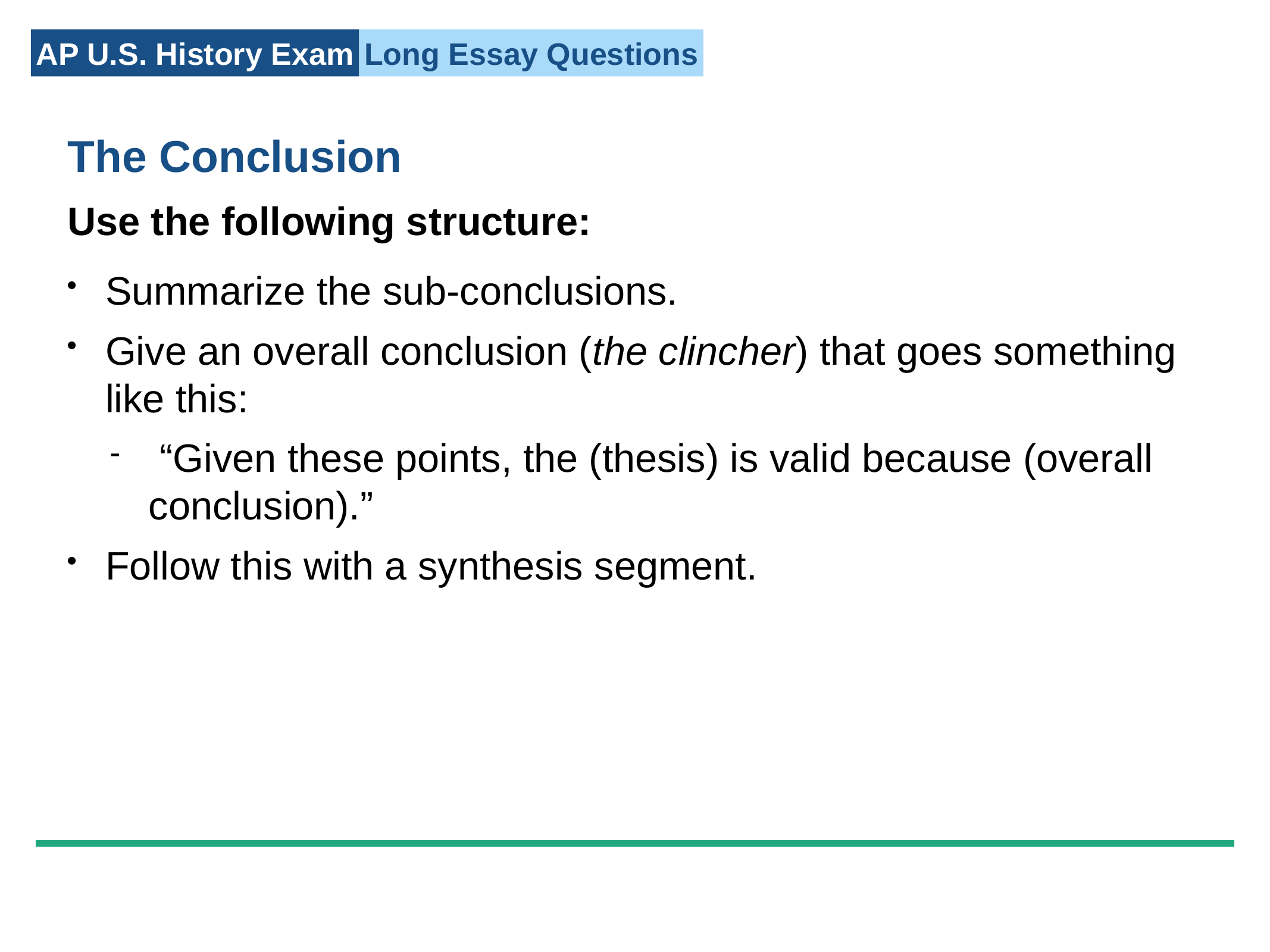

The Conclusion
Use the following structure:
Summarize the sub-conclusions.
Give an overall conclusion (the clincher) that goes something like this:
 “Given these points, the (thesis) is valid because (overall conclusion).”
Follow this with a synthesis segment.